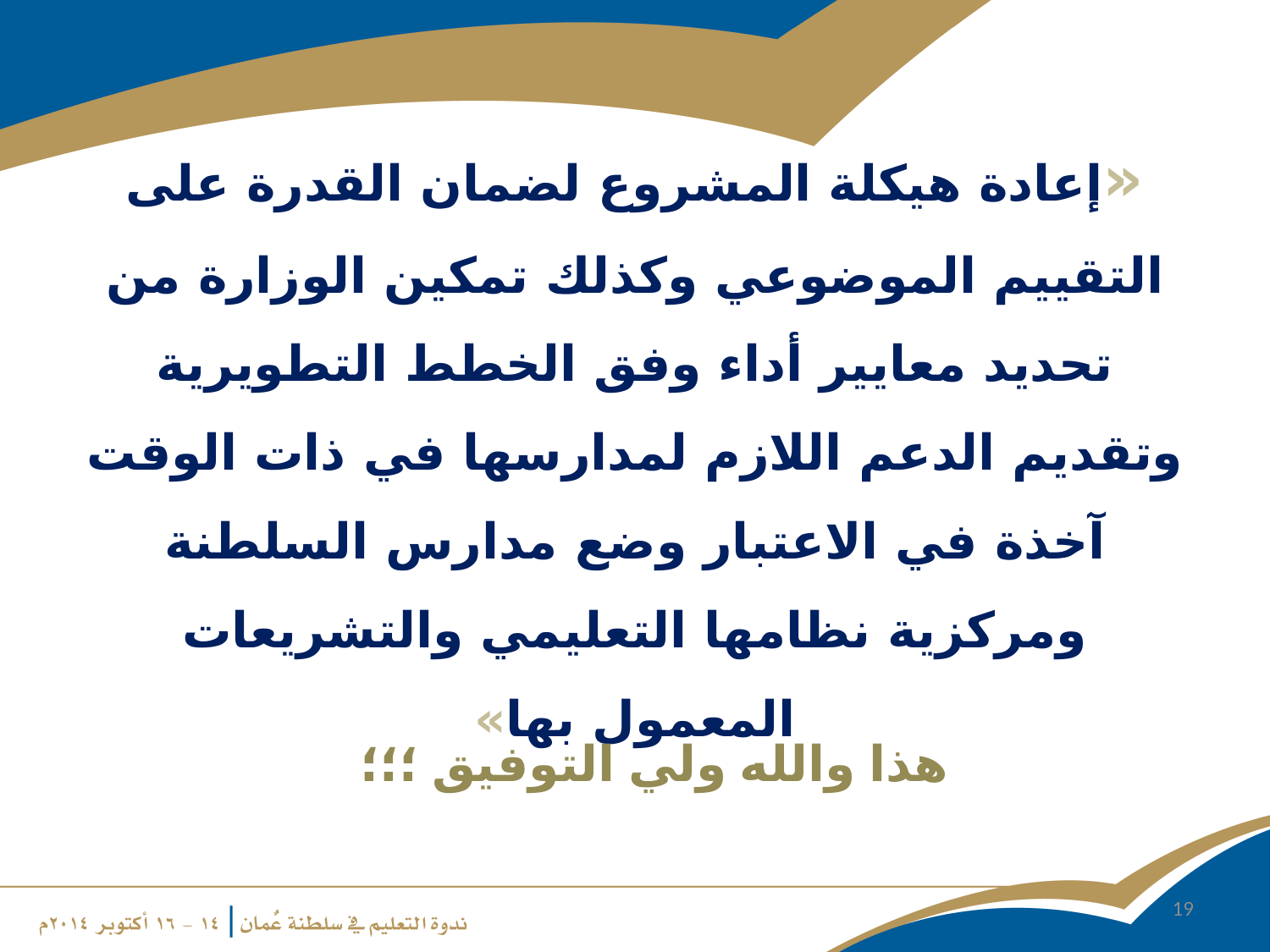

# «إعادة هيكلة المشروع لضمان القدرة على التقييم الموضوعي وكذلك تمكين الوزارة من تحديد معايير أداء وفق الخطط التطويرية وتقديم الدعم اللازم لمدارسها في ذات الوقت آخذة في الاعتبار وضع مدارس السلطنة ومركزية نظامها التعليمي والتشريعات المعمول بها»
هذا والله ولي التوفيق ؛؛؛
19